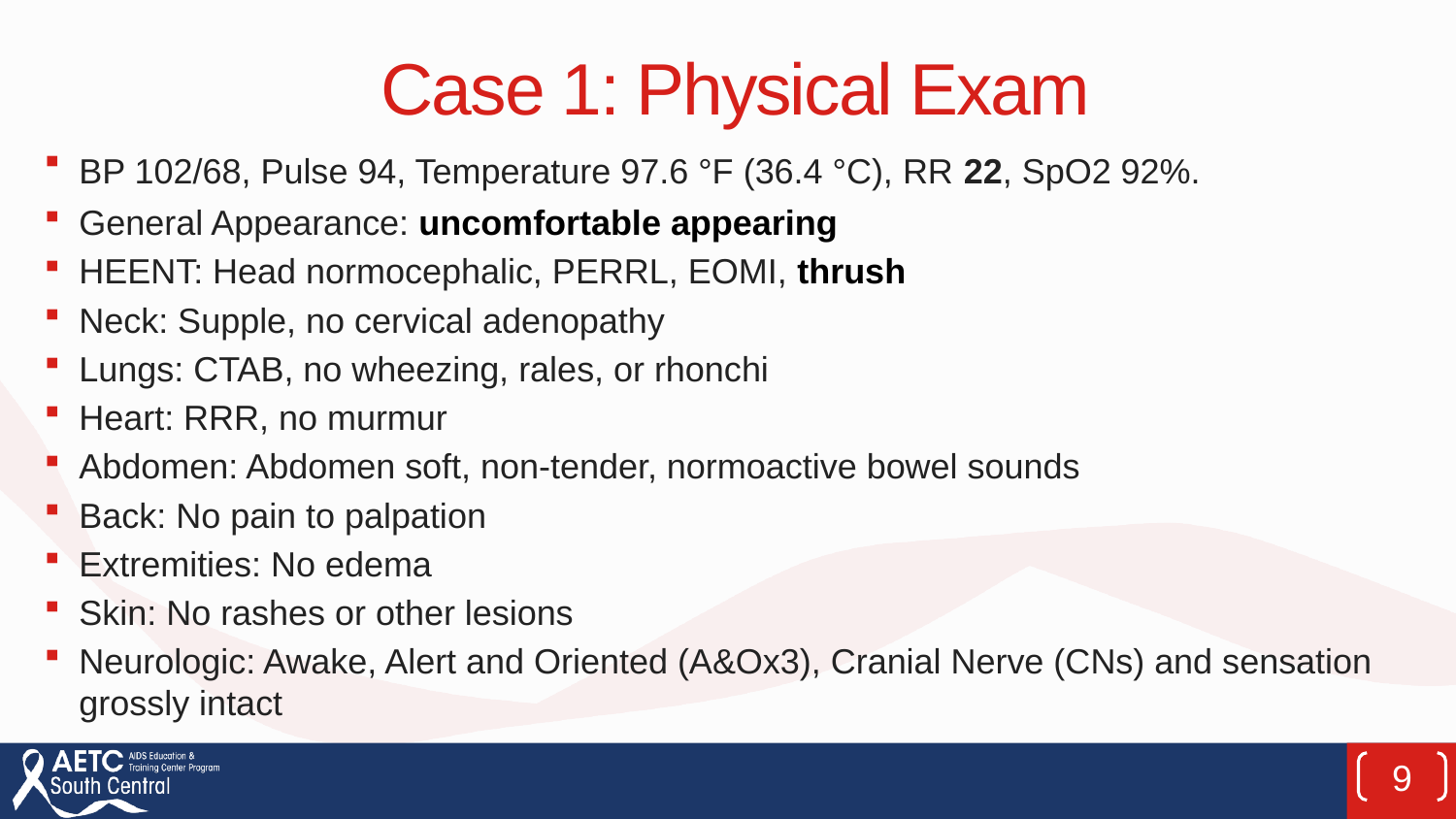

# Case 1: Physical Exam
BP 102/68, Pulse 94, Temperature 97.6 °F (36.4 °C), RR 22, SpO2 92%.
General Appearance: uncomfortable appearing
HEENT: Head normocephalic, PERRL, EOMI, thrush
Neck: Supple, no cervical adenopathy
Lungs: CTAB, no wheezing, rales, or rhonchi
Heart: RRR, no murmur
Abdomen: Abdomen soft, non-tender, normoactive bowel sounds
Back: No pain to palpation
Extremities: No edema
Skin: No rashes or other lesions
Neurologic: Awake, Alert and Oriented (A&Ox3), Cranial Nerve (CNs) and sensation grossly intact
9